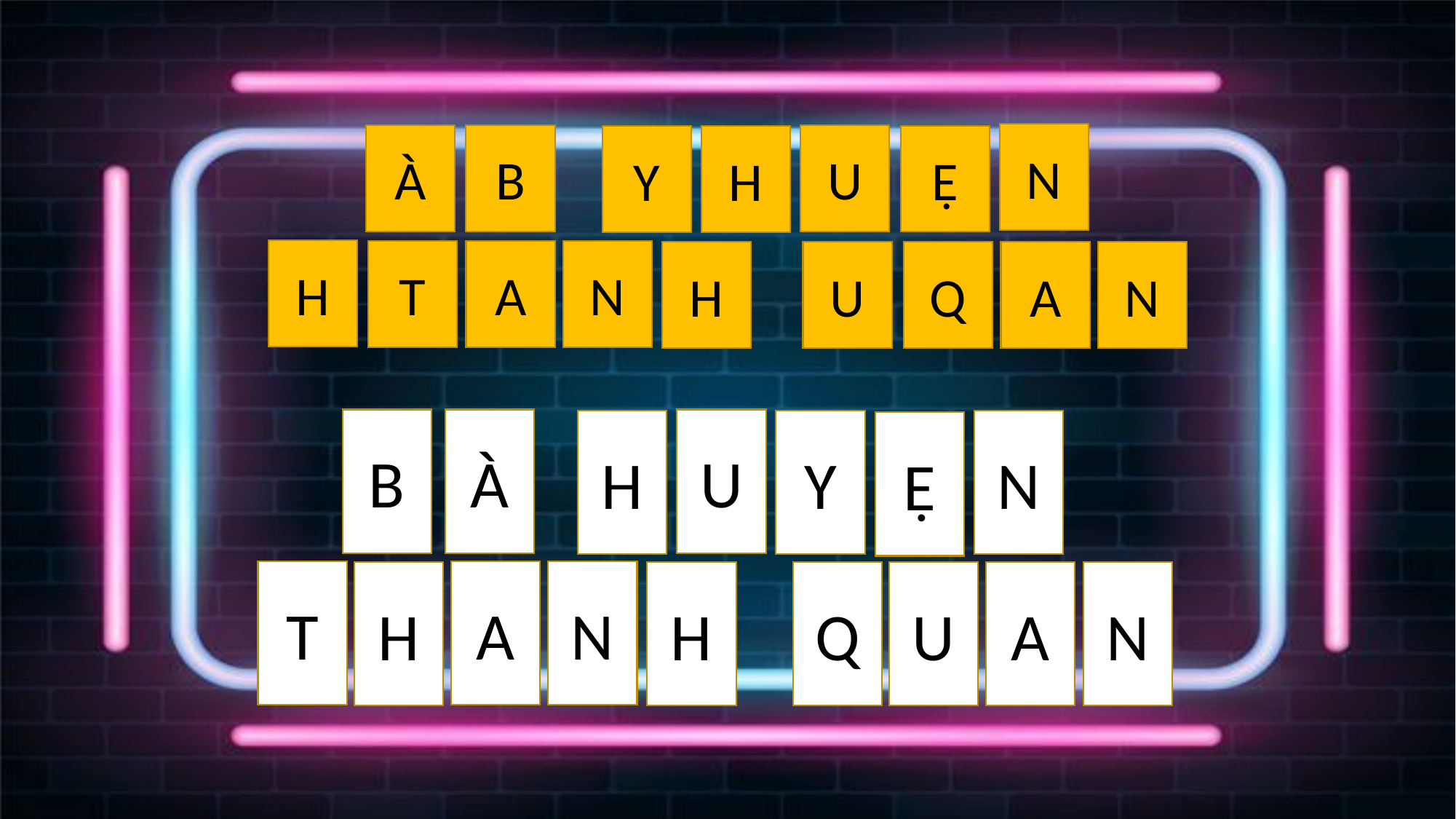

N
À
B
U
Ệ
Y
H
H
T
A
N
H
U
Q
A
N
B
À
U
H
Y
N
Ệ
T
A
N
H
H
Q
U
A
N